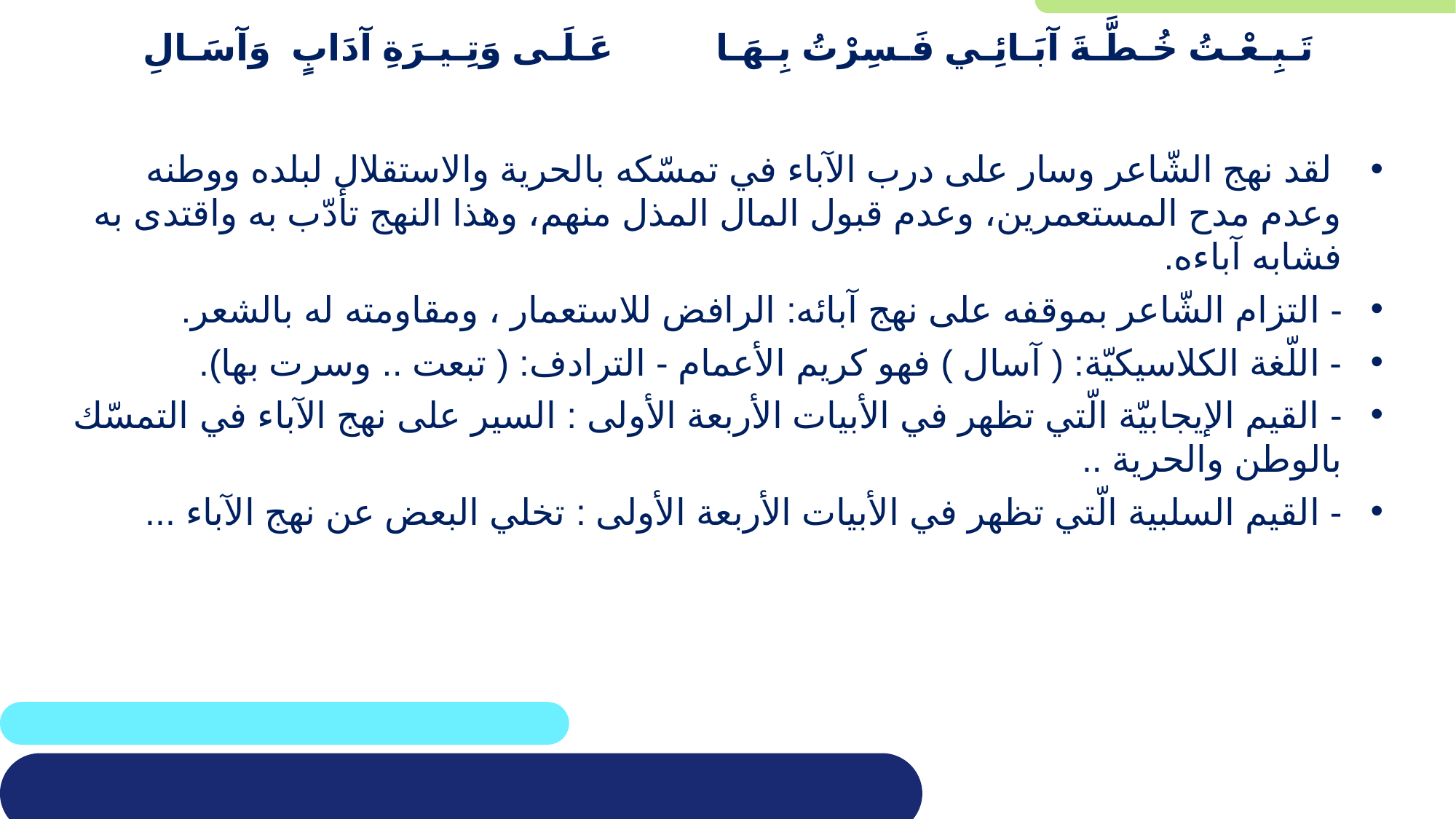

# تَـبِـعْـتُ خُـطَّـةَ آبَـائِـي فَـسِرْتُ بِـهَـا          عَـلَـى وَتِـيـرَةِ آدَابٍ  وَآسَـالِ

 لقد نهج الشّاعر وسار على درب الآباء في تمسّكه بالحرية والاستقلال لبلده ووطنه وعدم مدح المستعمرين، وعدم قبول المال المذل منهم، وهذا النهج تأدّب به واقتدى به فشابه آباءه.
- التزام الشّاعر بموقفه على نهج آبائه: الرافض للاستعمار ، ومقاومته له بالشعر.
- اللّغة الكلاسيكيّة: ( آسال ) فهو كريم الأعمام - الترادف: ( تبعت .. وسرت بها).
- القيم الإيجابيّة الّتي تظهر في الأبيات الأربعة الأولى : السير على نهج الآباء في التمسّك بالوطن والحرية ..
- القيم السلبية الّتي تظهر في الأبيات الأربعة الأولى : تخلي البعض عن نهج الآباء ...